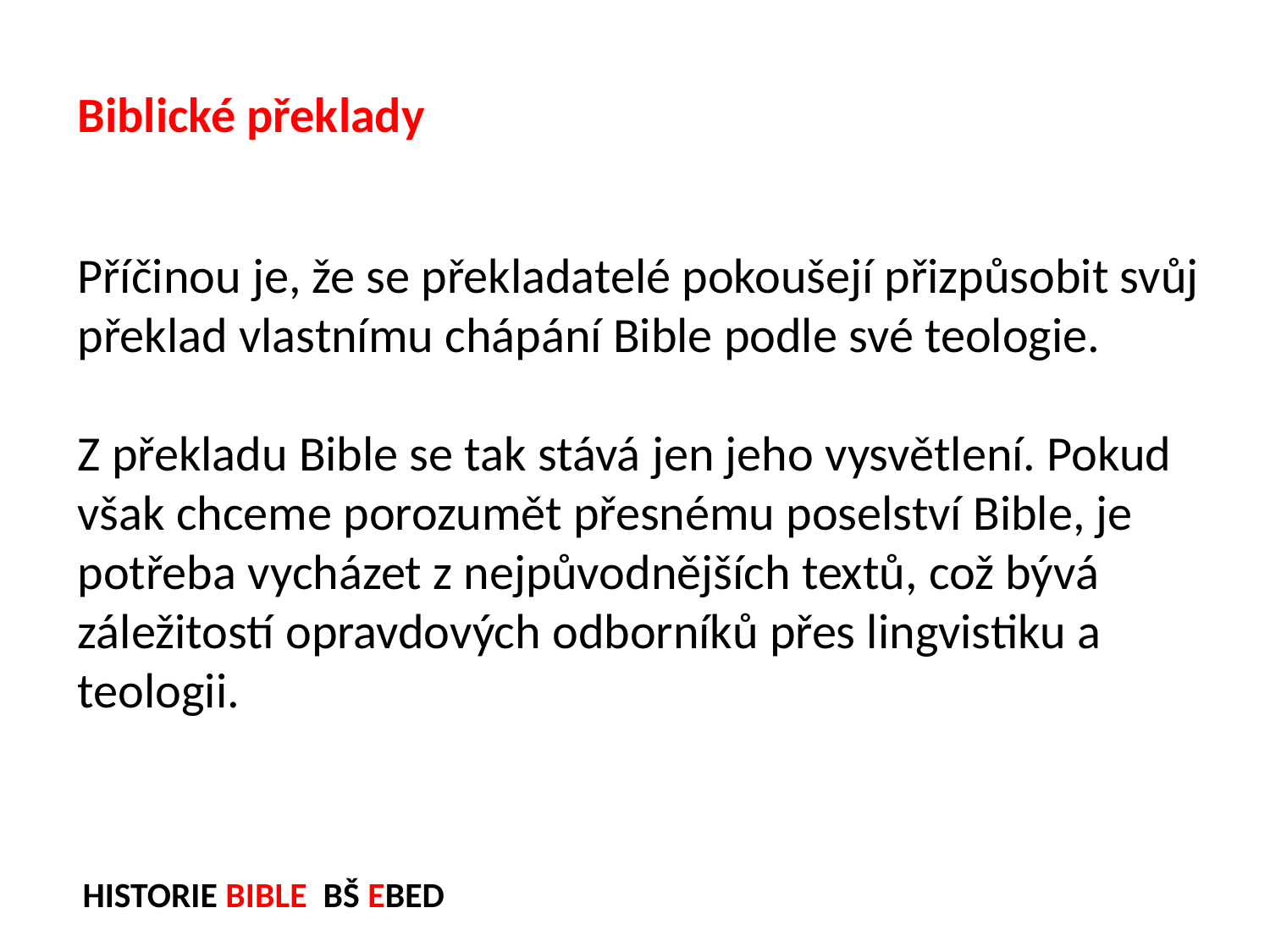

Biblické překlady
Příčinou je, že se překladatelé pokoušejí přizpůsobit svůj překlad vlastnímu chápání Bible podle své teologie.

Z překladu Bible se tak stává jen jeho vysvětlení. Pokud však chceme porozumět přesnému poselství Bible, je potřeba vycházet z nejpůvodnějších textů, což bývá záležitostí opravdových odborníků přes lingvistiku a teologii.
HISTORIE BIBLE  BŠ EBED